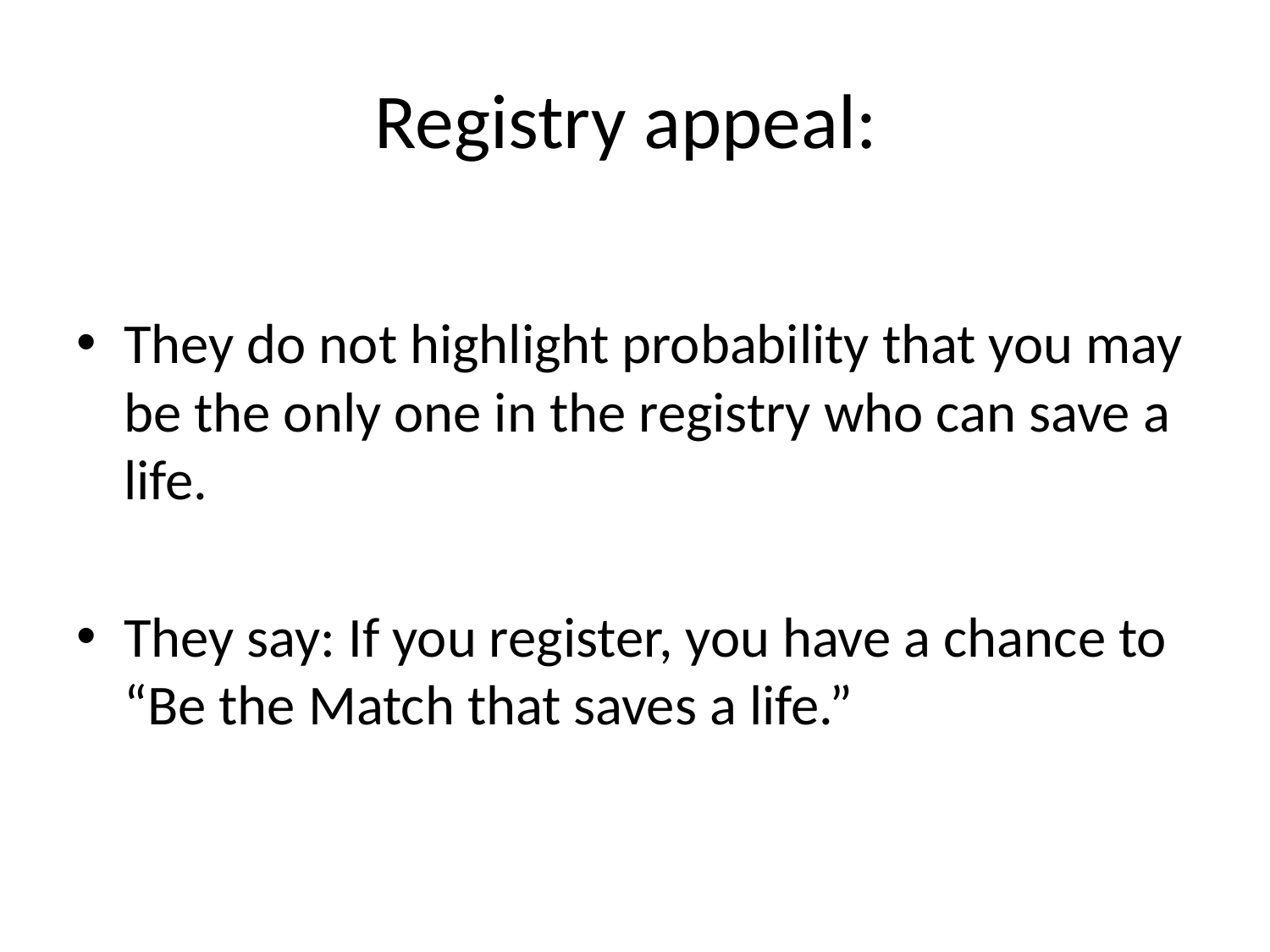

# Registry appeal:

They do not highlight probability that you may be the only one in the registry who can save a life.

They say: If you register, you have a chance to “Be the Match that saves a life.”